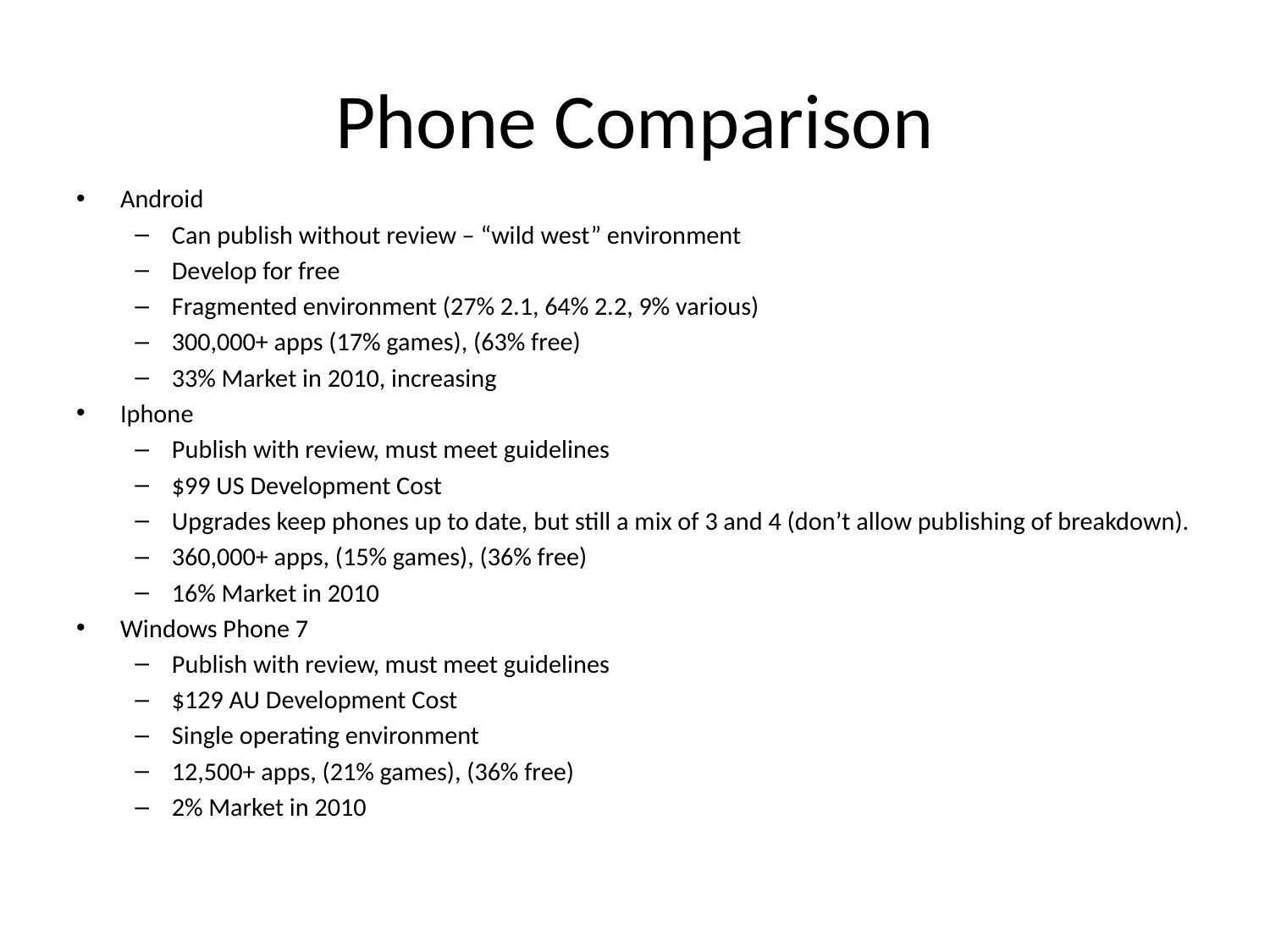

# Phone Comparison
Android
Can publish without review – “wild west” environment
Develop for free
Fragmented environment (27% 2.1, 64% 2.2, 9% various)
300,000+ apps (17% games), (63% free)
33% Market in 2010, increasing
Iphone
Publish with review, must meet guidelines
$99 US Development Cost
Upgrades keep phones up to date, but still a mix of 3 and 4 (don’t allow publishing of breakdown).
360,000+ apps, (15% games), (36% free)
16% Market in 2010
Windows Phone 7
Publish with review, must meet guidelines
$129 AU Development Cost
Single operating environment
12,500+ apps, (21% games), (36% free)
2% Market in 2010